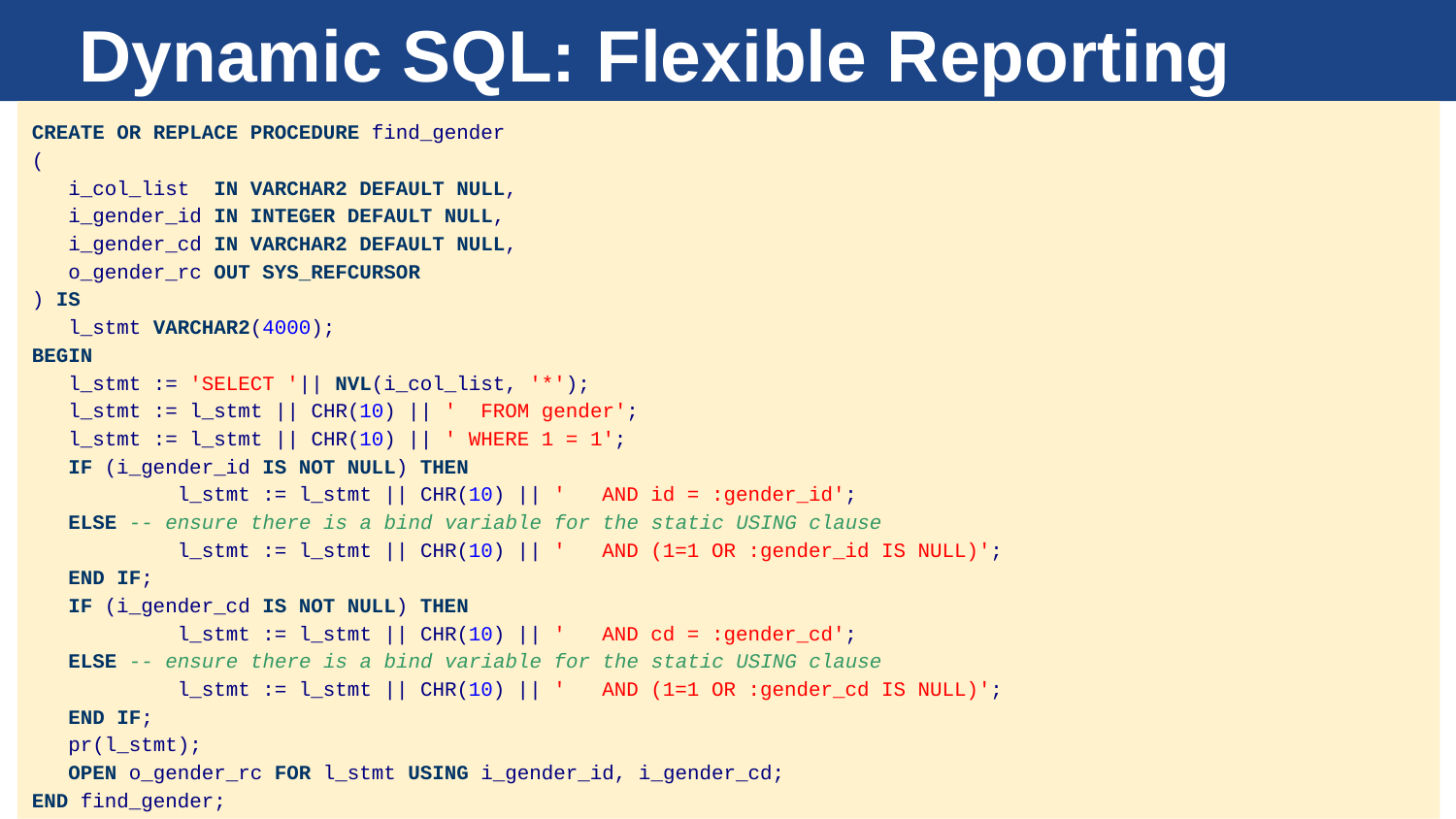

# Dynamic SQL: Flexible Reporting
CREATE OR REPLACE PROCEDURE find_gender
(
   i_col_list  IN VARCHAR2 DEFAULT NULL,
   i_gender_id IN INTEGER DEFAULT NULL,
   i_gender_cd IN VARCHAR2 DEFAULT NULL,
   o_gender_rc OUT SYS_REFCURSOR
) IS
   l_stmt VARCHAR2(4000);
BEGIN
   l_stmt := 'SELECT '|| NVL(i_col_list, '*');
   l_stmt := l_stmt || CHR(10) || '  FROM gender';
   l_stmt := l_stmt || CHR(10) || ' WHERE 1 = 1';
   IF (i_gender_id IS NOT NULL) THEN
  	l_stmt := l_stmt || CHR(10) || '   AND id = :gender_id';
   ELSE -- ensure there is a bind variable for the static USING clause
  	l_stmt := l_stmt || CHR(10) || '   AND (1=1 OR :gender_id IS NULL)';
   END IF;
   IF (i_gender_cd IS NOT NULL) THEN
  	l_stmt := l_stmt || CHR(10) || '   AND cd = :gender_cd';
   ELSE -- ensure there is a bind variable for the static USING clause
  	l_stmt := l_stmt || CHR(10) || '   AND (1=1 OR :gender_cd IS NULL)';
   END IF;
   pr(l_stmt);
   OPEN o_gender_rc FOR l_stmt USING i_gender_id, i_gender_cd;
END find_gender;
/